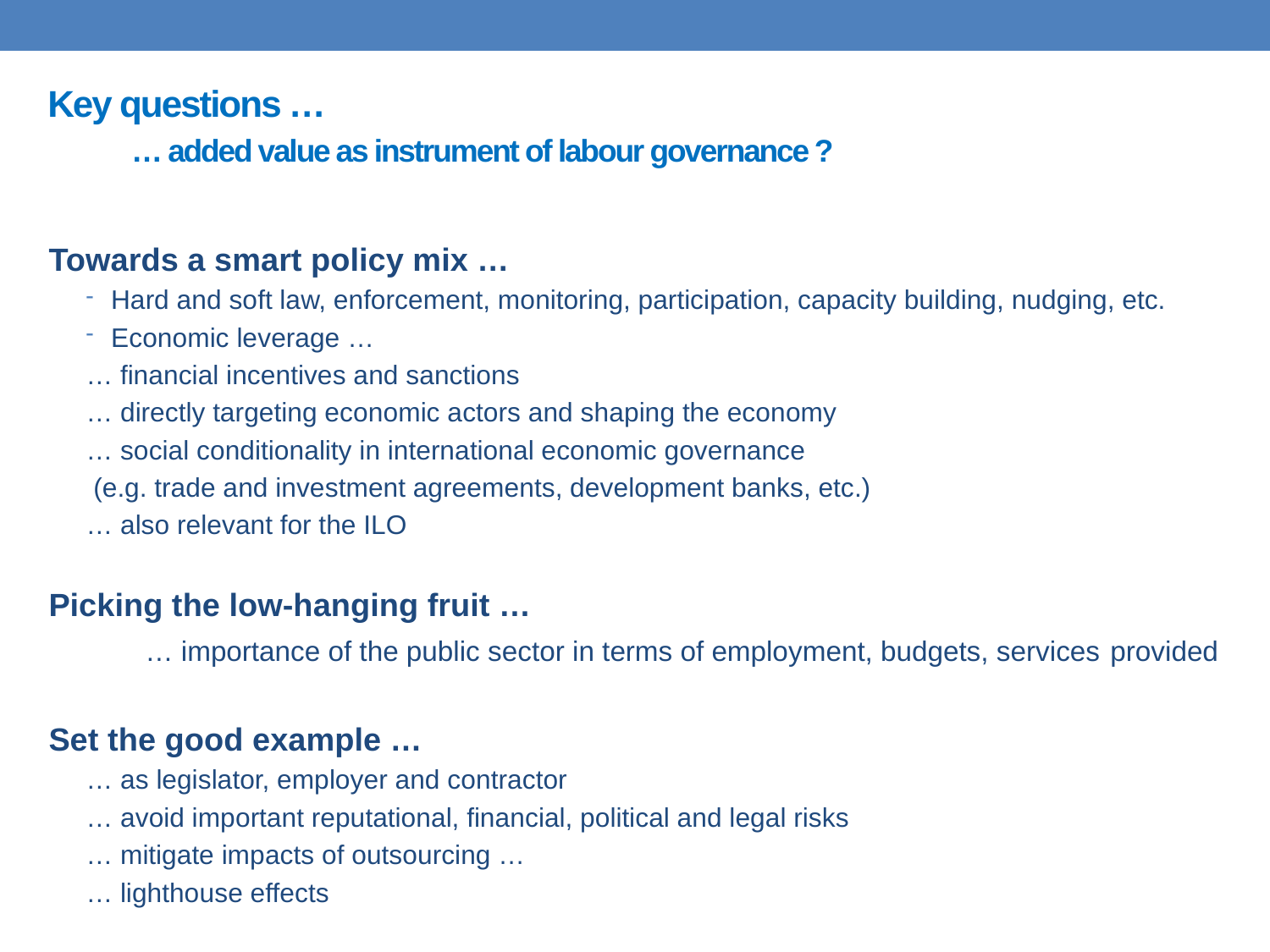

# Key questions … … added value as instrument of labour governance ?

Towards a smart policy mix …
Hard and soft law, enforcement, monitoring, participation, capacity building, nudging, etc.
Economic leverage …
	… financial incentives and sanctions
	… directly targeting economic actors and shaping the economy
	… social conditionality in international economic governance
		 (e.g. trade and investment agreements, development banks, etc.)
	… also relevant for the ILO

Picking the low-hanging fruit …
	… importance of the public sector in terms of employment, budgets, services 	provided

Set the good example …
	… as legislator, employer and contractor
	… avoid important reputational, financial, political and legal risks
	… mitigate impacts of outsourcing …
	… lighthouse effects